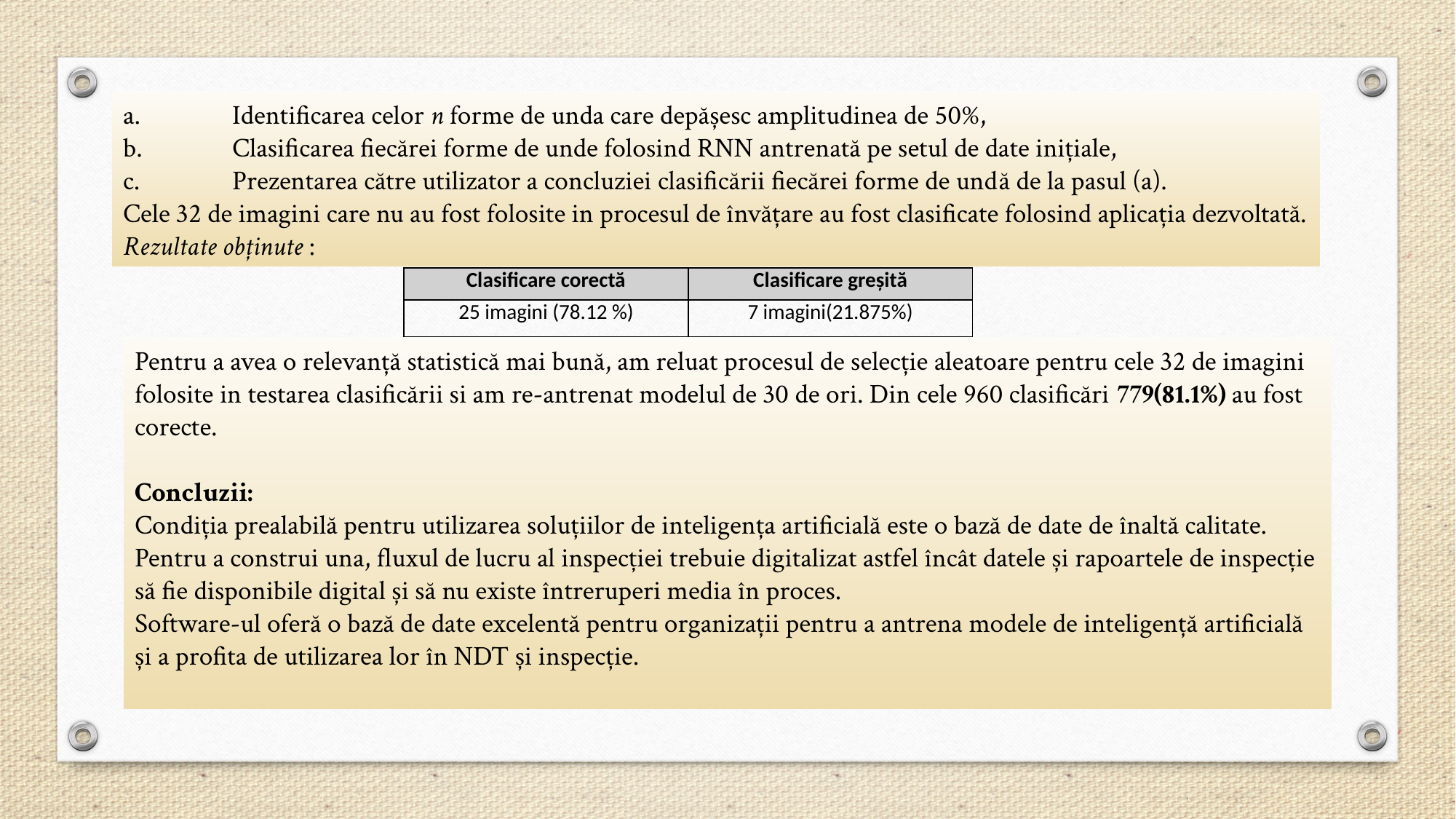

a.	Identificarea celor n forme de unda care depășesc amplitudinea de 50%,
b.	Clasificarea fiecărei forme de unde folosind RNN antrenată pe setul de date inițiale,
c.	Prezentarea către utilizator a concluziei clasificării fiecărei forme de undă de la pasul (a).
Cele 32 de imagini care nu au fost folosite in procesul de învățare au fost clasificate folosind aplicația dezvoltată. Rezultate obținute :
| Clasificare corectă | Clasificare greșită |
| --- | --- |
| 25 imagini (78.12 %) | 7 imagini(21.875%) |
Pentru a avea o relevanță statistică mai bună, am reluat procesul de selecție aleatoare pentru cele 32 de imagini folosite in testarea clasificării si am re-antrenat modelul de 30 de ori. Din cele 960 clasificări 779(81.1%) au fost corecte.

Concluzii:
Condiția prealabilă pentru utilizarea soluțiilor de inteligența artificială este o bază de date de înaltă calitate. Pentru a construi una, fluxul de lucru al inspecției trebuie digitalizat astfel încât datele și rapoartele de inspecție să fie disponibile digital și să nu existe întreruperi media în proces.
Software-ul oferă o bază de date excelentă pentru organizații pentru a antrena modele de inteligență artificială și a profita de utilizarea lor în NDT și inspecție.